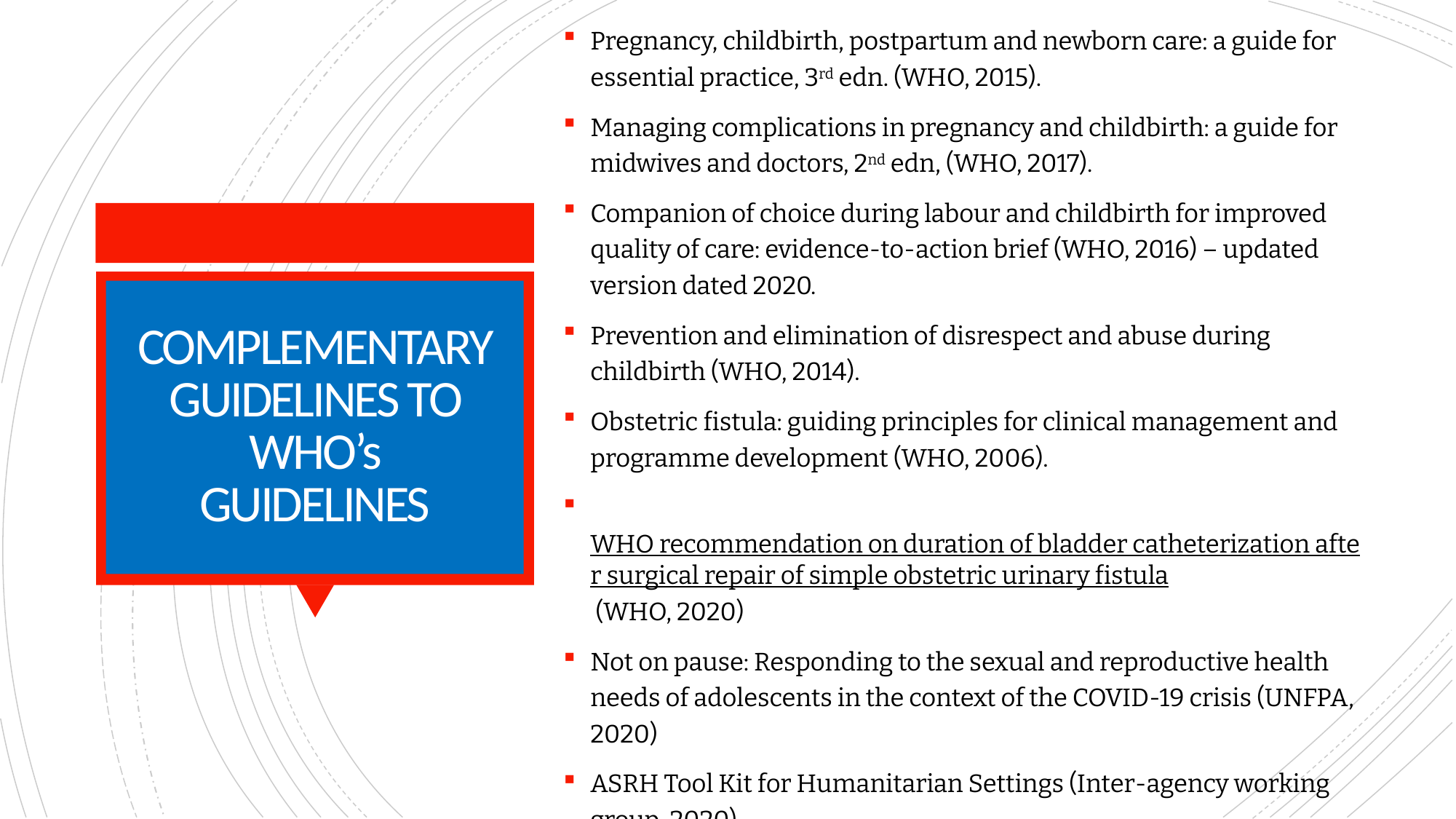

Pregnancy, childbirth, postpartum and newborn care: a guide for essential practice, 3rd edn. (WHO, 2015).
Managing complications in pregnancy and childbirth: a guide for midwives and doctors, 2nd edn, (WHO, 2017).
Companion of choice during labour and childbirth for improved quality of care: evidence-to-action brief (WHO, 2016) – updated version dated 2020.
Prevention and elimination of disrespect and abuse during childbirth (WHO, 2014).
Obstetric fistula: guiding principles for clinical management and programme development (WHO, 2006).
 WHO recommendation on duration of bladder catheterization after surgical repair of simple obstetric urinary fistula (WHO, 2020)
Not on pause: Responding to the sexual and reproductive health needs of adolescents in the context of the COVID-19 crisis (UNFPA, 2020)
ASRH Tool Kit for Humanitarian Settings (Inter-agency working group, 2020)
# COMPLEMENTARY GUIDELINES TO WHO’s GUIDELINES